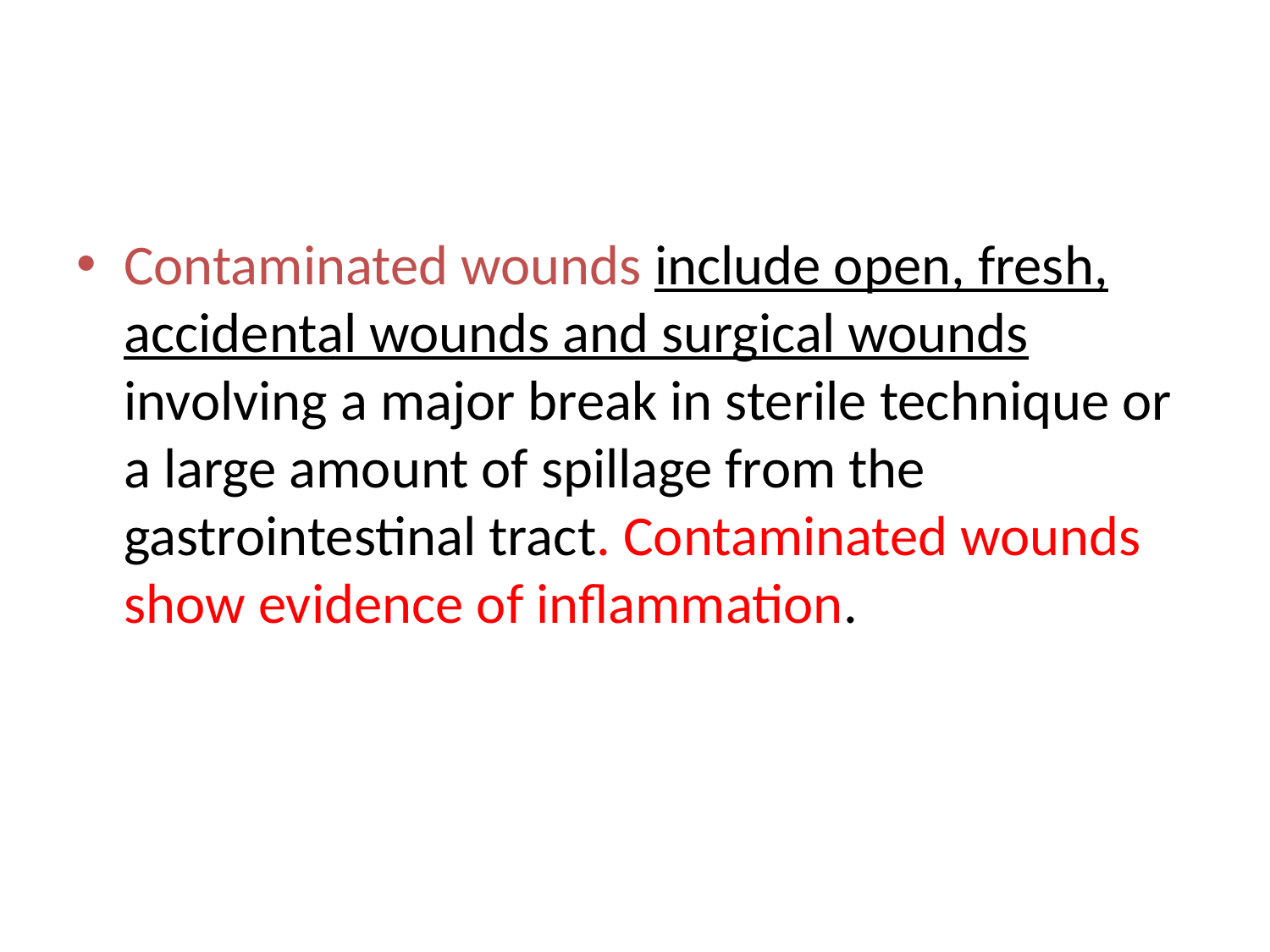

#
Contaminated wounds include open, fresh, accidental wounds and surgical wounds involving a major break in sterile technique or a large amount of spillage from the gastrointestinal tract. Contaminated wounds show evidence of inflammation.